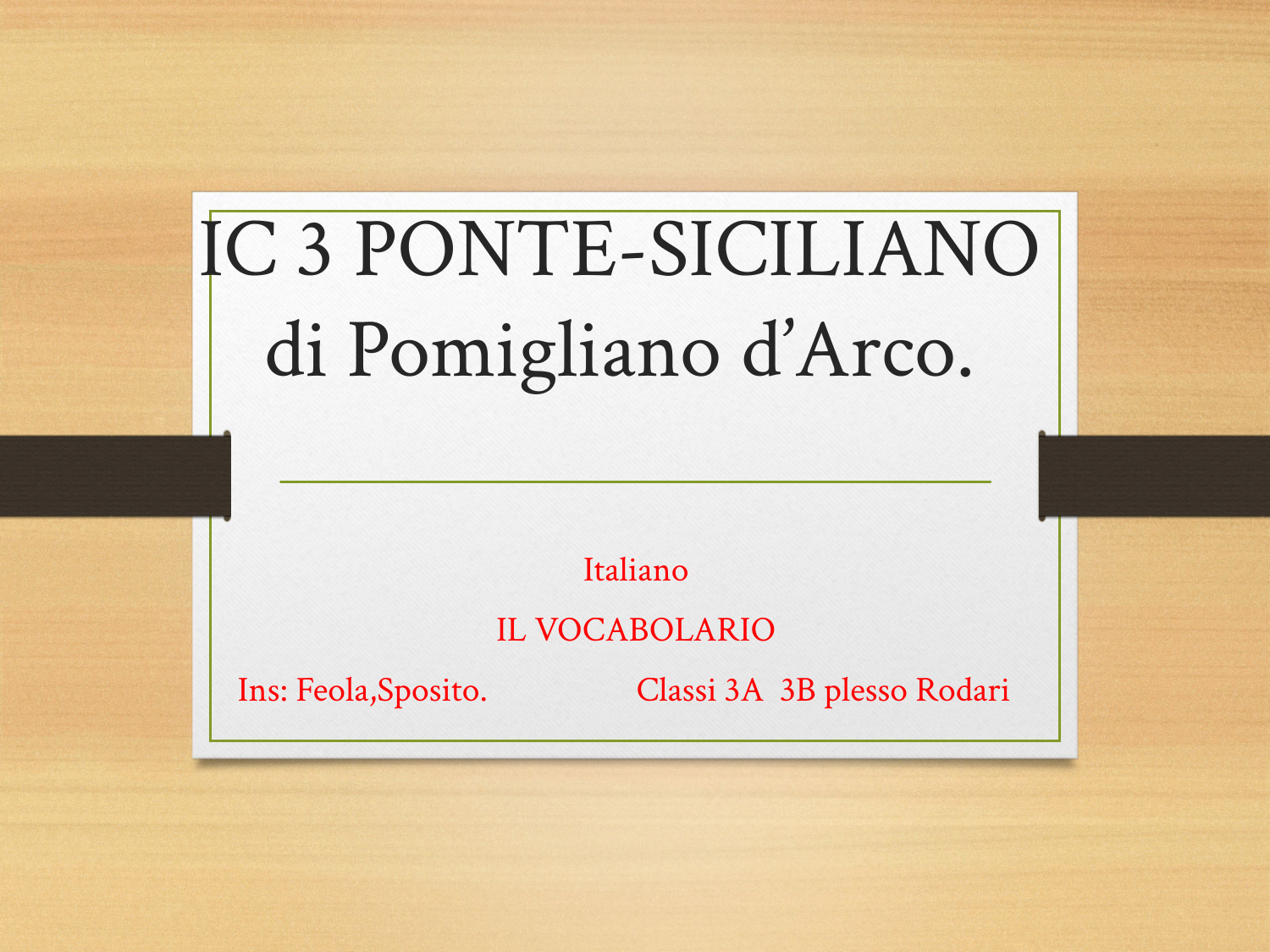

# IC 3 PONTE-SICILIANO di Pomigliano d’Arco.
Italiano
IL VOCABOLARIO
Ins: Feola,Sposito.                   Classi 3A  3B plesso Rodari